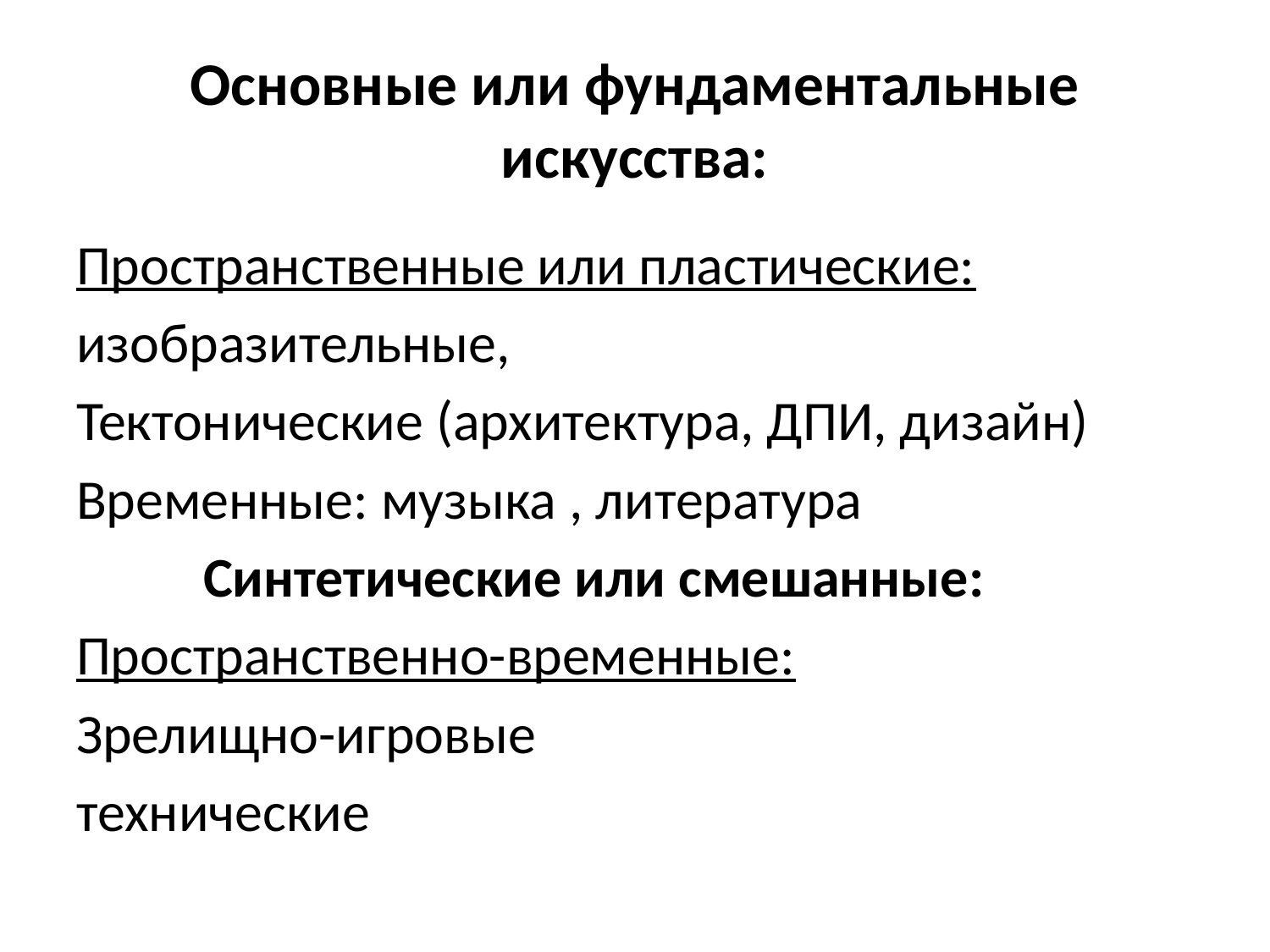

# Основные или фундаментальные искусства:
Пространственные или пластические:
изобразительные,
Тектонические (архитектура, ДПИ, дизайн)
Временные: музыка , литература
          Синтетические или смешанные:
Пространственно-временные:
Зрелищно-игровые
технические